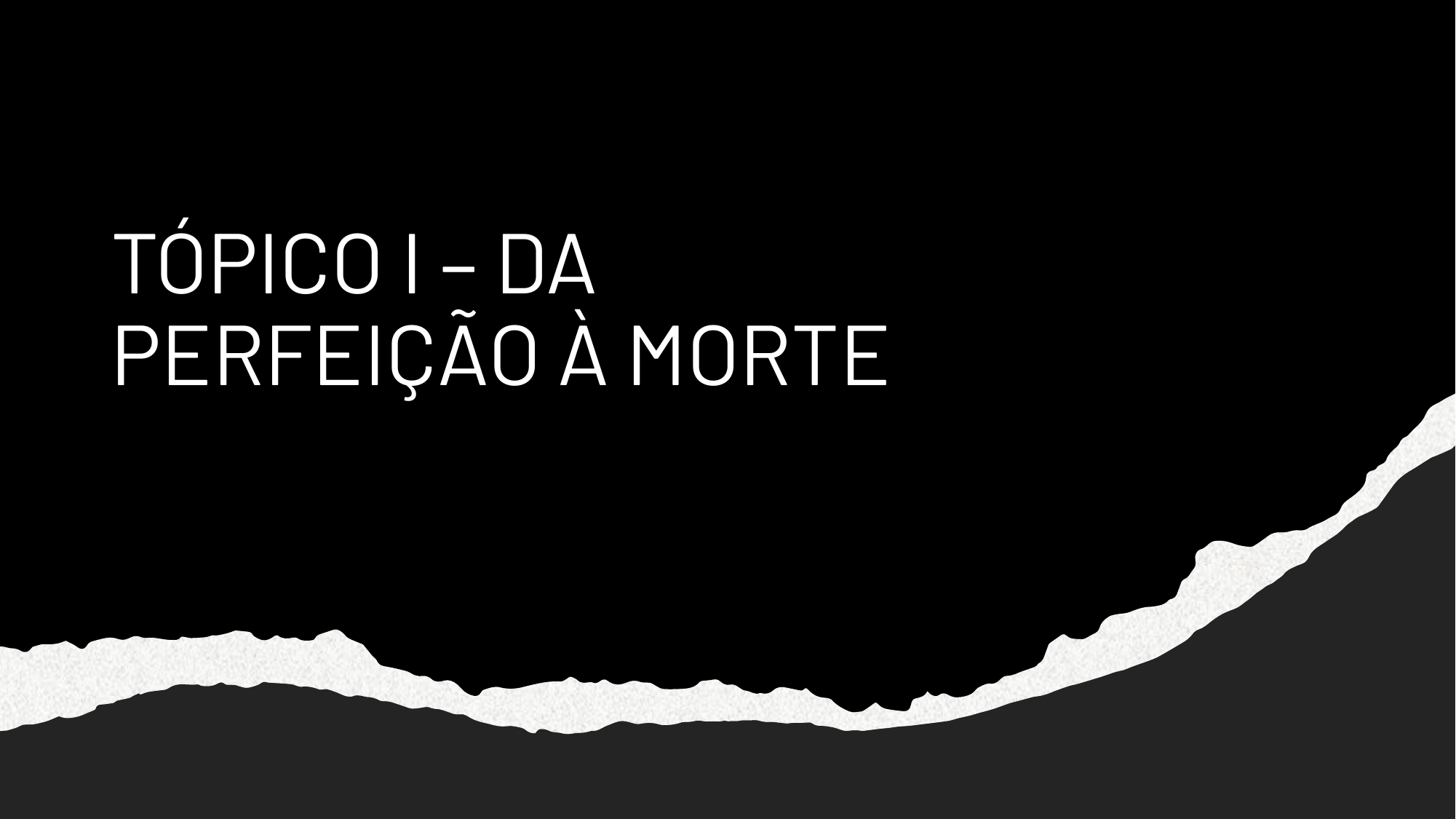

# TÓPICO I – DA PERFEIÇÃO À MORTE